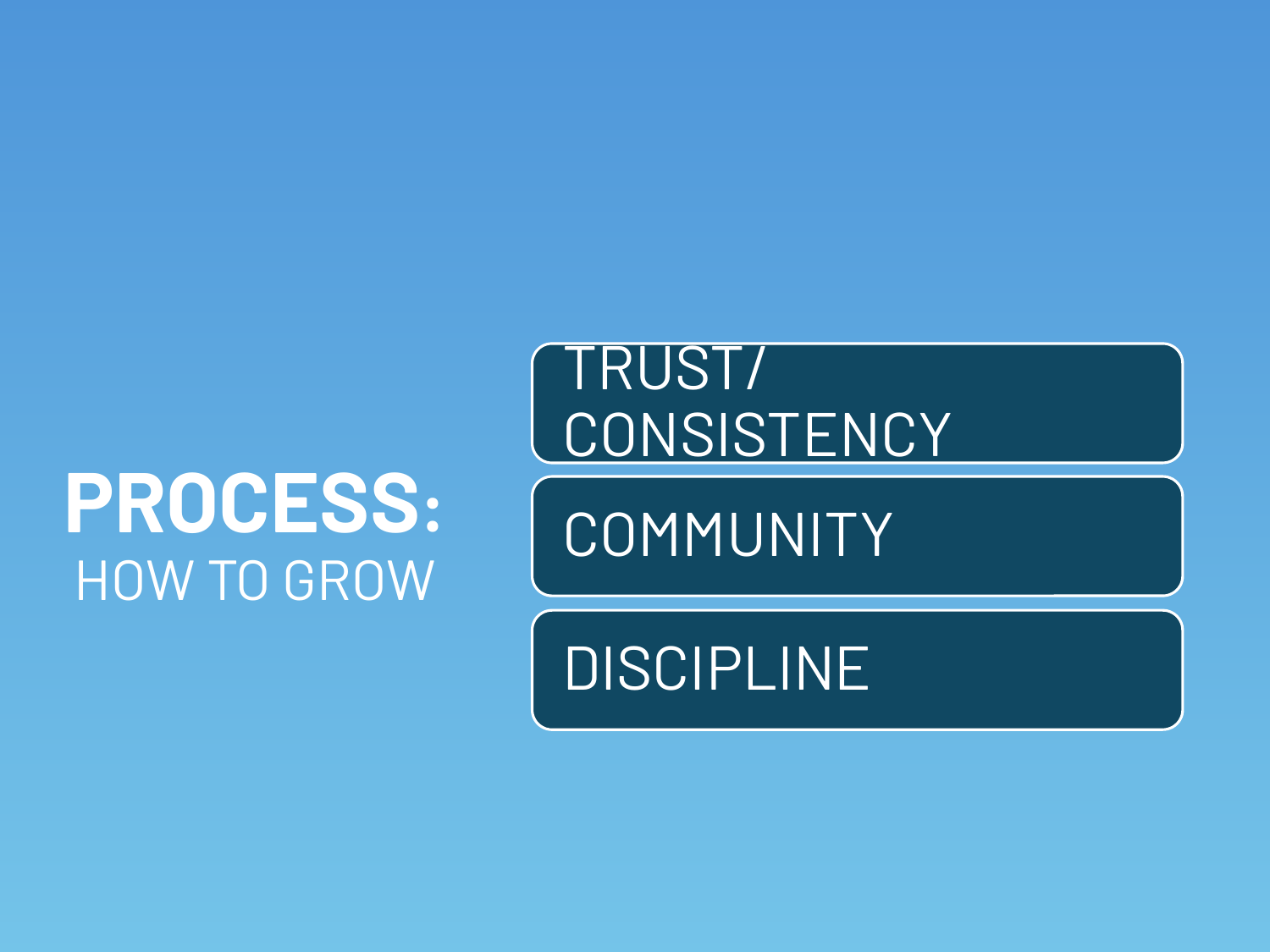

# PROCESS: HOW TO GROW
TRUST/CONSISTENCY
COMMUNITY
DISCIPLINE